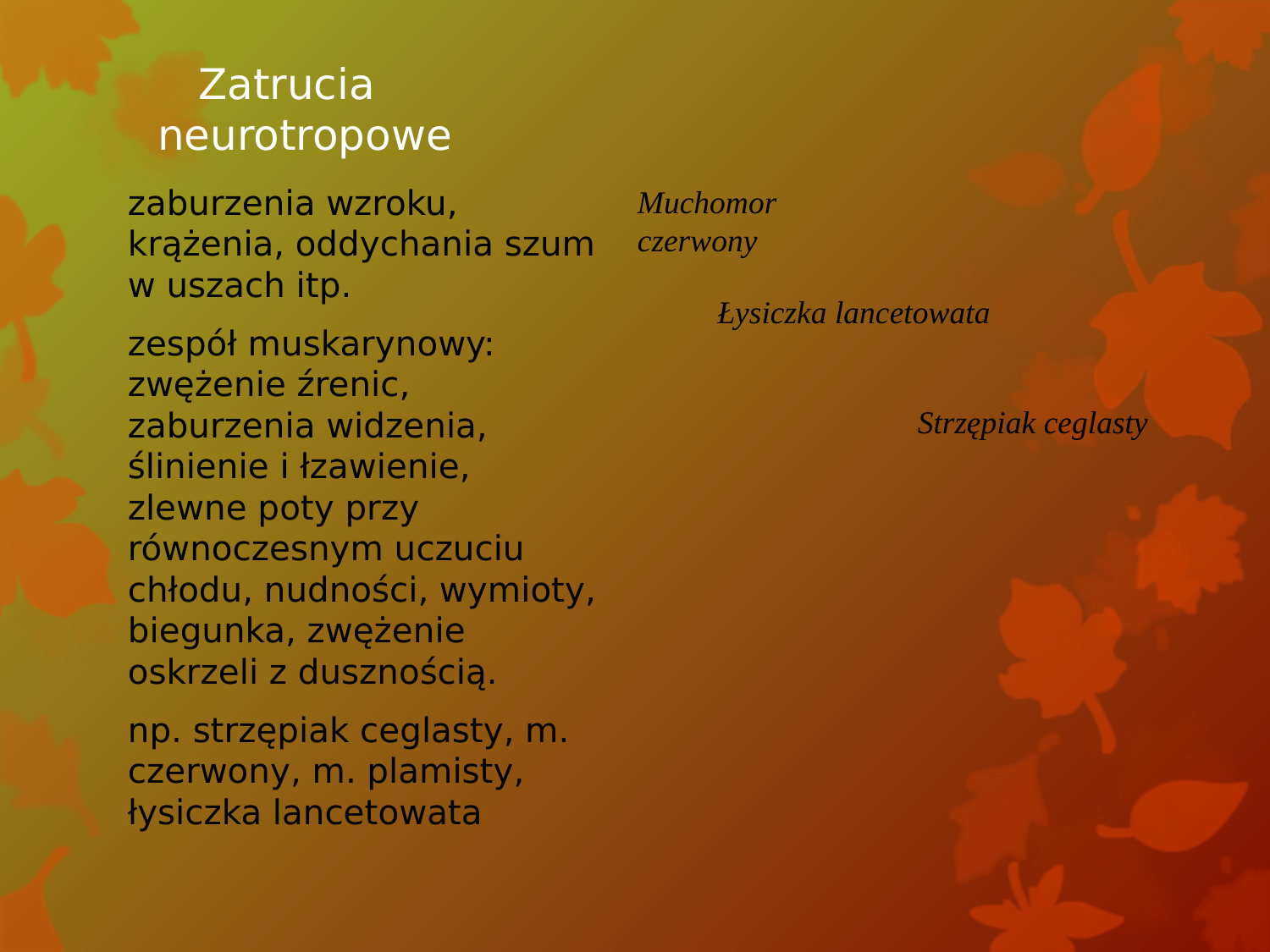

# Zatrucia neurotropowe
zaburzenia wzroku, krążenia, oddychania szum w uszach itp.
zespół muskarynowy: zwężenie źrenic, zaburzenia widzenia, ślinienie i łzawienie, zlewne poty przy równoczesnym uczuciu chłodu, nudności, wymioty, biegunka, zwężenie oskrzeli z dusznością.
np. strzępiak ceglasty, m. czerwony, m. plamisty, łysiczka lancetowata

Muchomor
czerwony
Łysiczka lancetowata
Strzępiak ceglasty